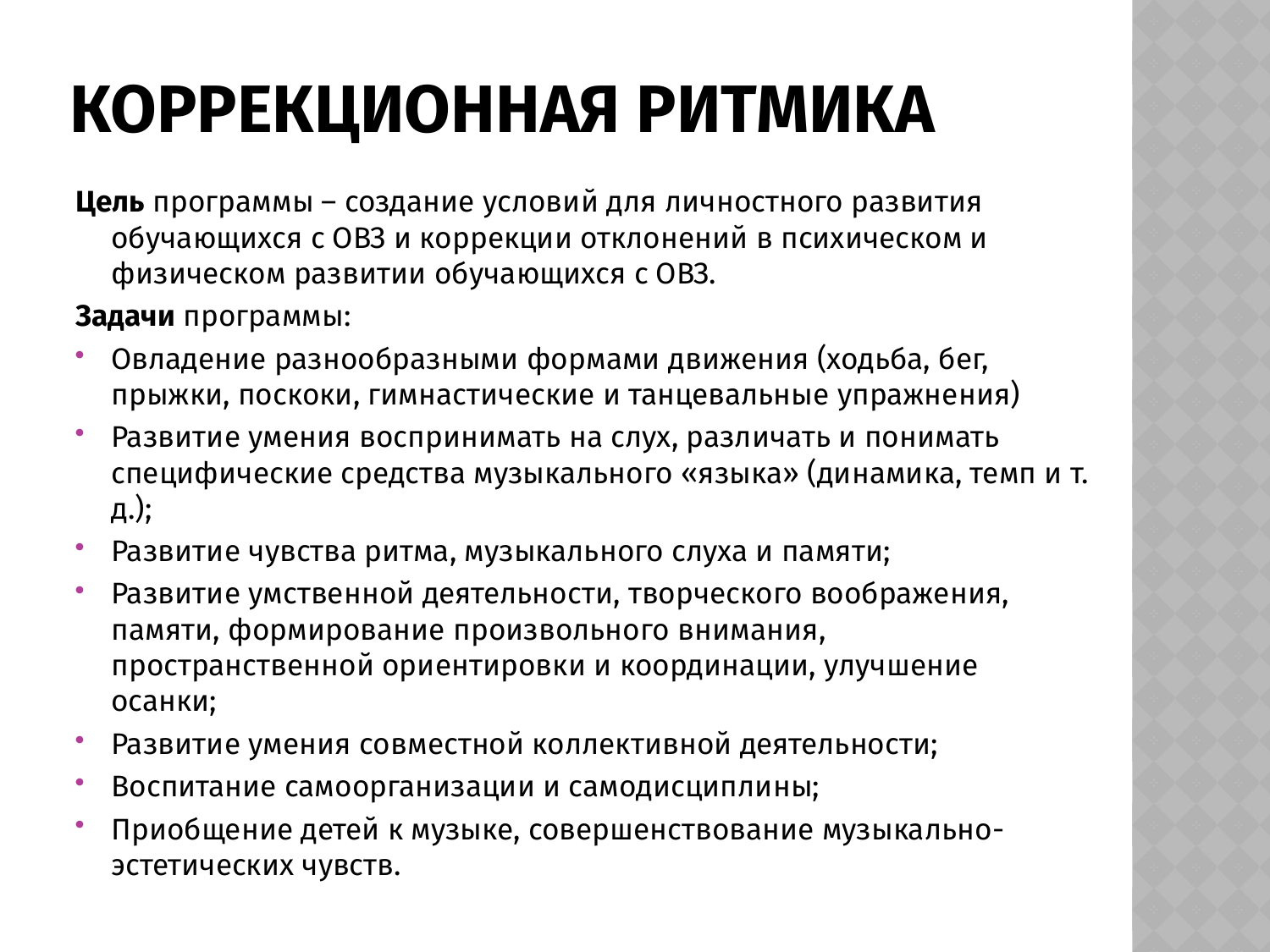

# Коррекционная ритмика
Цель программы – создание условий для личностного развития обучающихся с ОВЗ и коррекции отклонений в психическом и физическом развитии обучающихся с ОВЗ.
Задачи программы:
Овладение разнообразными формами движения (ходьба, бег, прыжки, поскоки, гимнастические и танцевальные упражнения)
Развитие умения воспринимать на слух, различать и понимать специфические средства музыкального «языка» (динамика, темп и т. д.);
Развитие чувства ритма, музыкального слуха и памяти;
Развитие умственной деятельности, творческого воображения, памяти, формирование произвольного внимания, пространственной ориентировки и координации, улучшение осанки;
Развитие умения совместной коллективной деятельности;
Воспитание самоорганизации и самодисциплины;
Приобщение детей к музыке, совершенствование музыкально-эстетических чувств.